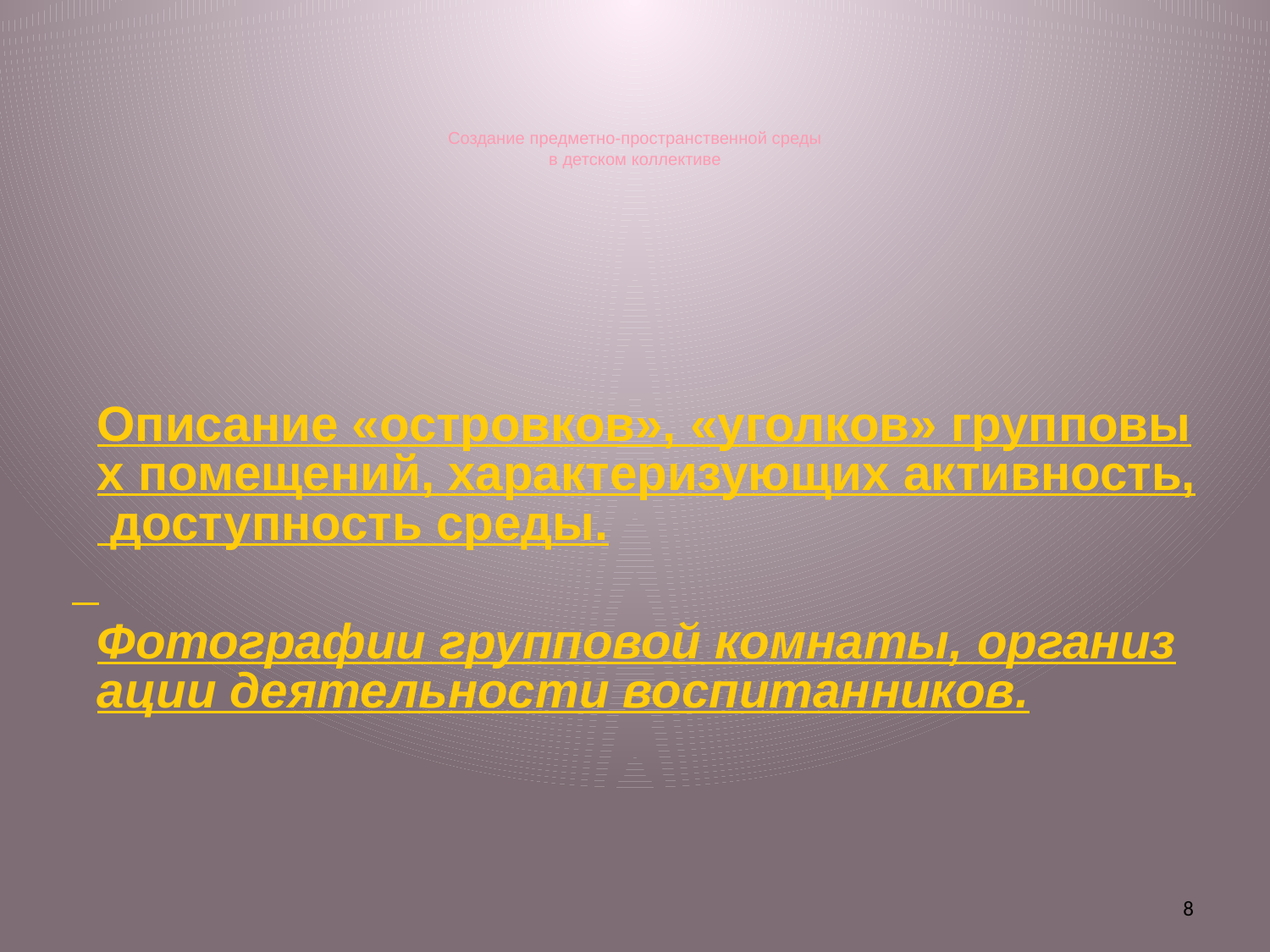

# Создание предметно-пространственной среды в детском коллективе
  Описание «островков», «уголков» групповых помещений, характеризующих активность, доступность среды.
  Фотографии групповой комнаты, организации деятельности воспитанников.
8